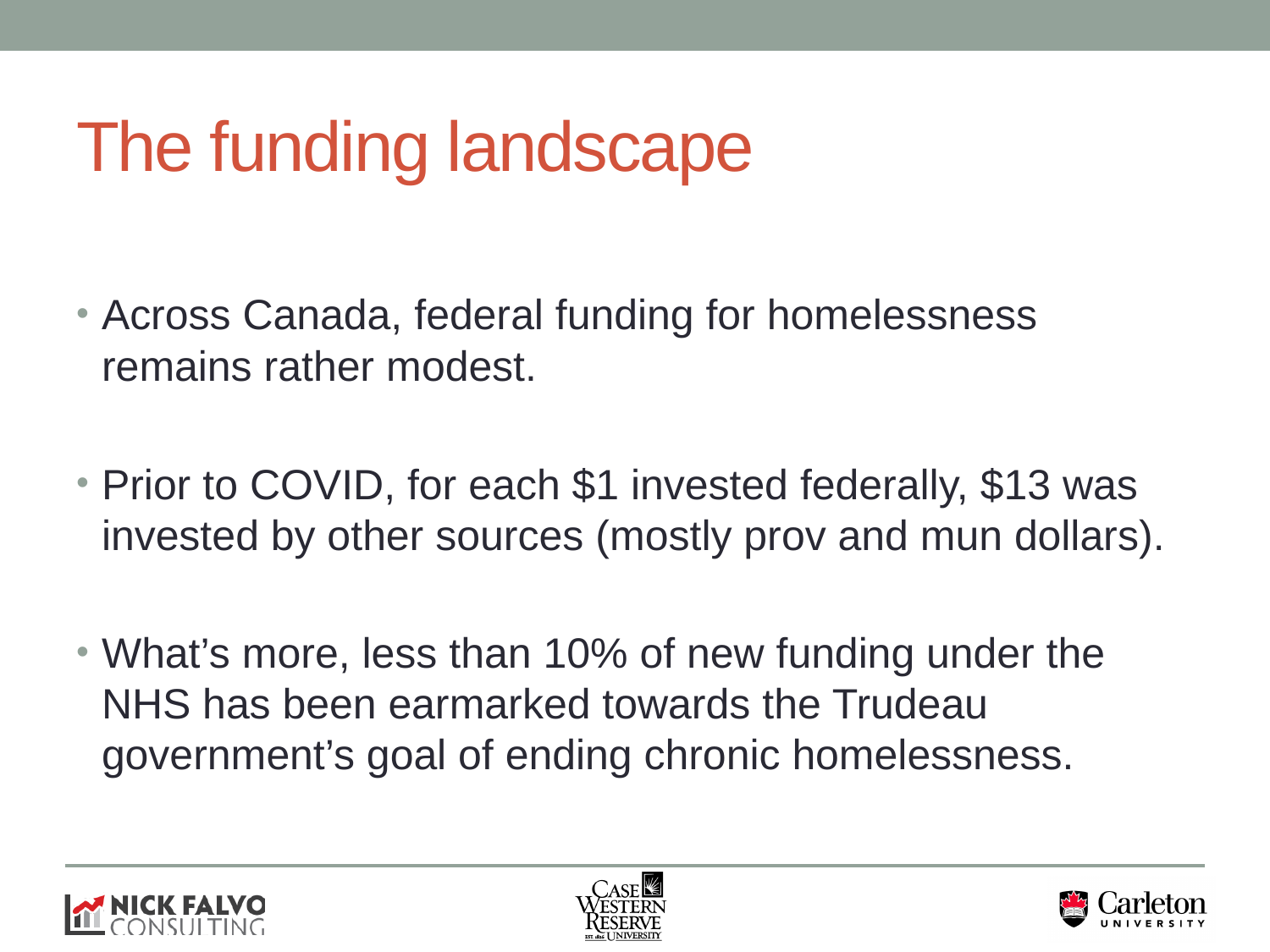

# The funding landscape

Across Canada, federal funding for homelessness remains rather modest.

Prior to COVID, for each $1 invested federally, $13 was invested by other sources (mostly prov and mun dollars).

What’s more, less than 10% of new funding under the NHS has been earmarked towards the Trudeau government’s goal of ending chronic homelessness.